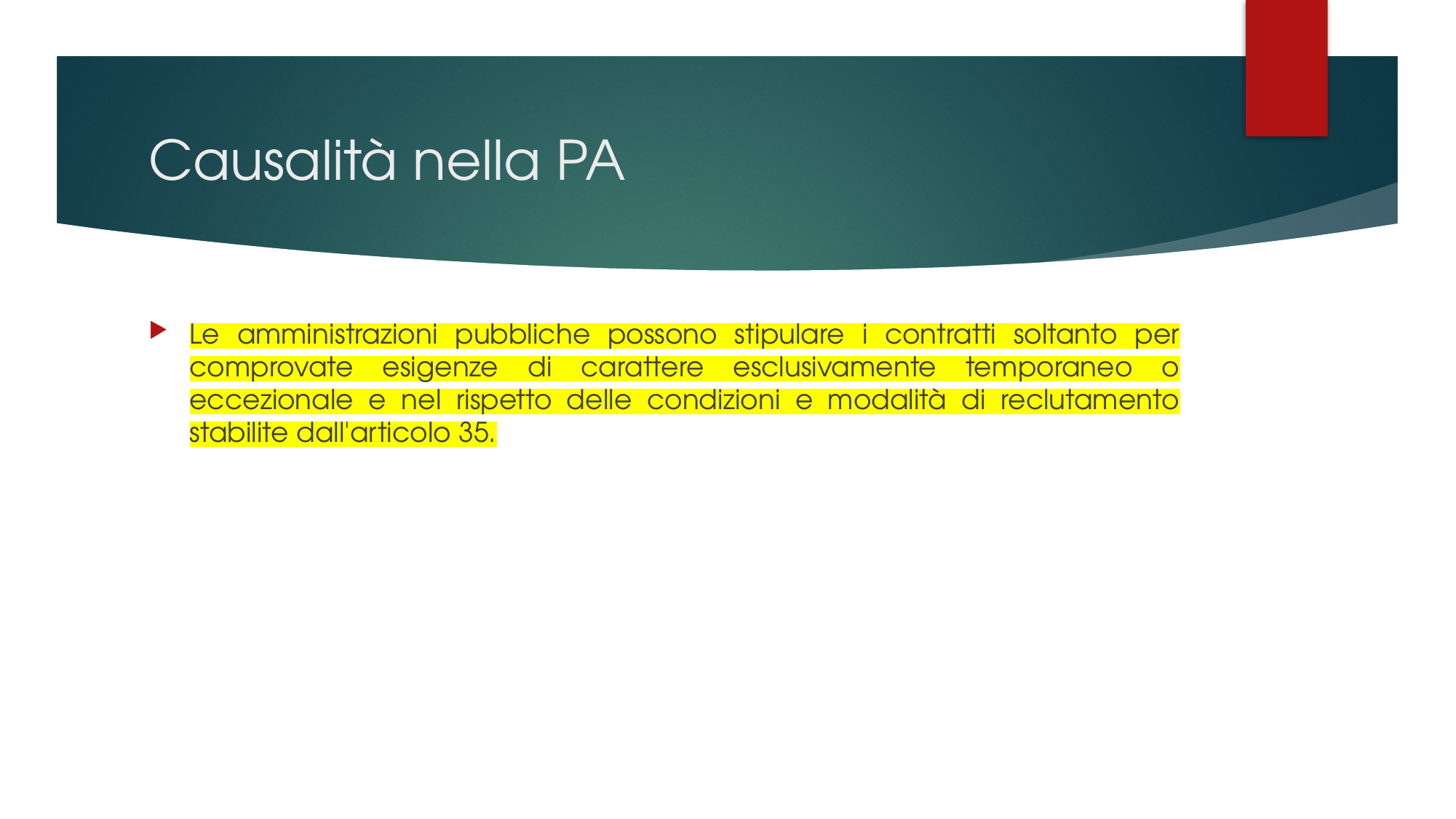

# Causalità nella PA
Le amministrazioni pubbliche possono stipulare i contratti soltanto per comprovate esigenze di carattere esclusivamente temporaneo o eccezionale e nel rispetto delle condizioni e modalità di reclutamento stabilite dall'articolo 35.